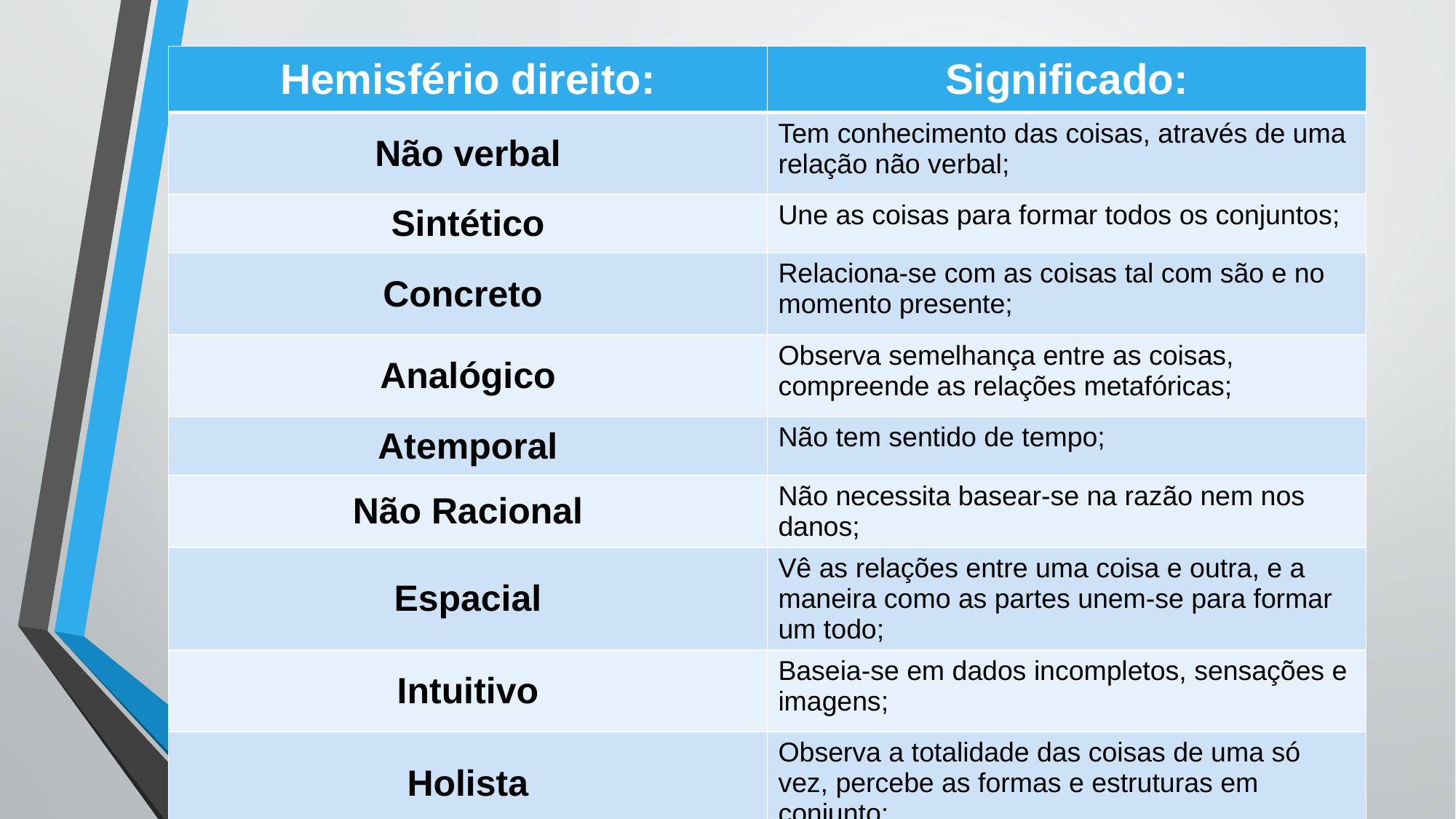

| Hemisfério direito: | Significado: |
| --- | --- |
| Não verbal | Tem conhecimento das coisas, através de uma relação não verbal; |
| Sintético | Une as coisas para formar todos os conjuntos; |
| Concreto | Relaciona-se com as coisas tal com são e no momento presente; |
| Analógico | Observa semelhança entre as coisas, compreende as relações metafóricas; |
| Atemporal | Não tem sentido de tempo; |
| Não Racional | Não necessita basear-se na razão nem nos danos; |
| Espacial | Vê as relações entre uma coisa e outra, e a maneira como as partes unem-se para formar um todo; |
| Intuitivo | Baseia-se em dados incompletos, sensações e imagens; |
| Holista | Observa a totalidade das coisas de uma só vez, percebe as formas e estruturas em conjunto; |
| Hemisfério esquerdo: | Significado: |
| --- | --- |
| Verbal | Usa palavras para manobrar, descrever e definir. |
| Analítico | Soluciona as coisas passo a passo e parte por parte. |
| Simbólico | Usa um símbolo para representar algo. |
| Abstrato | Toma um pequeno fragmento de informação e usa-o para representar o todo. |
| Temporal | Leva em conta o tempo e a ordem das coisas em sucessão. |
| Racional | Extrai conclusões baseadas nas razões e nos dados. |
| Não espacial | Não vê as relações entre uma coisa e outra, e como as partes se unem para formar um todo. |
| Lógico | Extrai conclusões baseando-se na lógica, tudo segue uma ordem lógica, como por exemplo um teorema matemático e um argumento bem exposto. |
| Linear | Pensa em função de ideias encadeadas, de modo que um pensamento suceda o outro. |